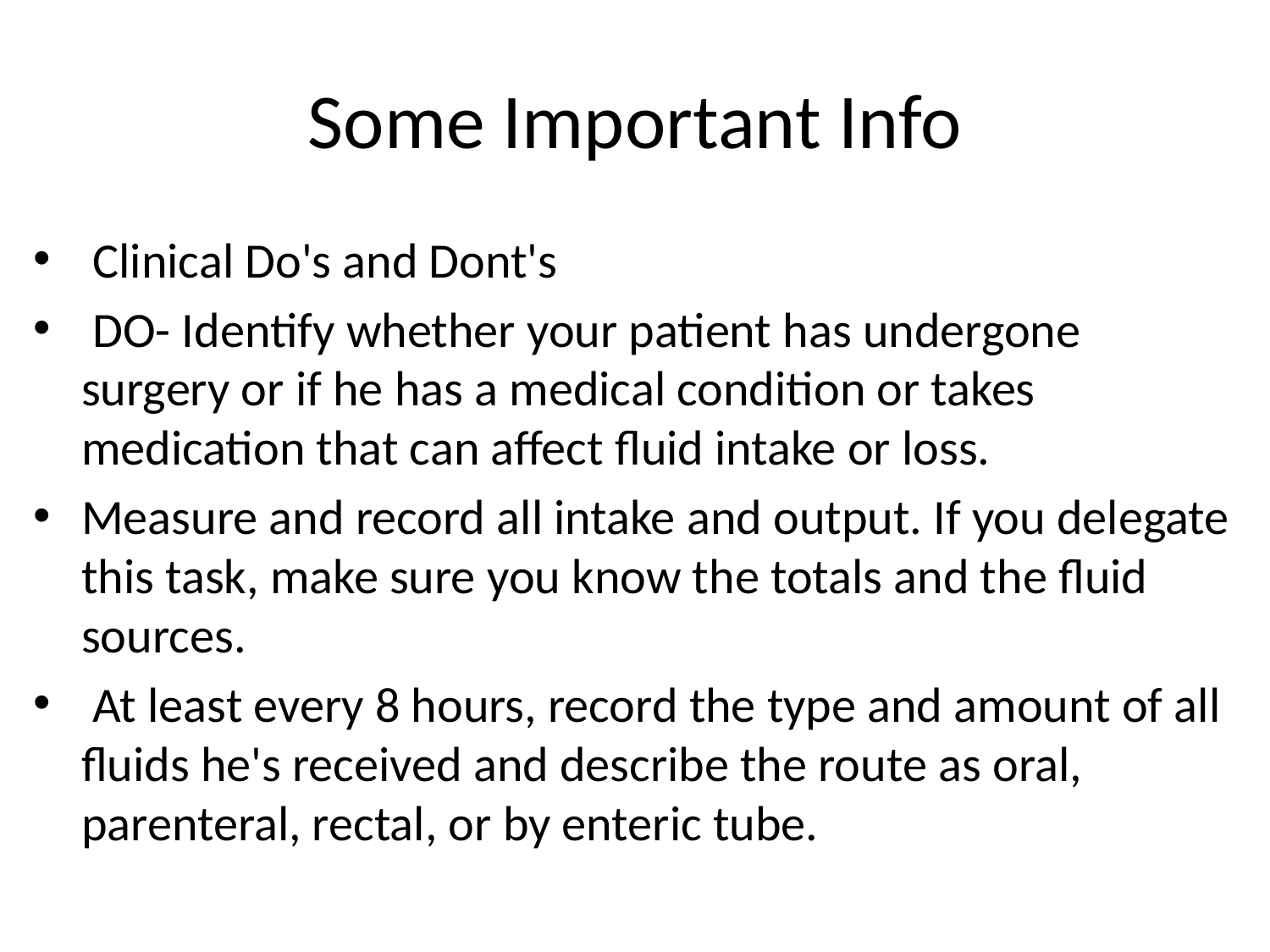

# Some Important Info
 Clinical Do's and Dont's
 DO- Identify whether your patient has undergone surgery or if he has a medical condition or takes medication that can affect fluid intake or loss.
Measure and record all intake and output. If you delegate this task, make sure you know the totals and the fluid sources.
 At least every 8 hours, record the type and amount of all fluids he's received and describe the route as oral, parenteral, rectal, or by enteric tube.